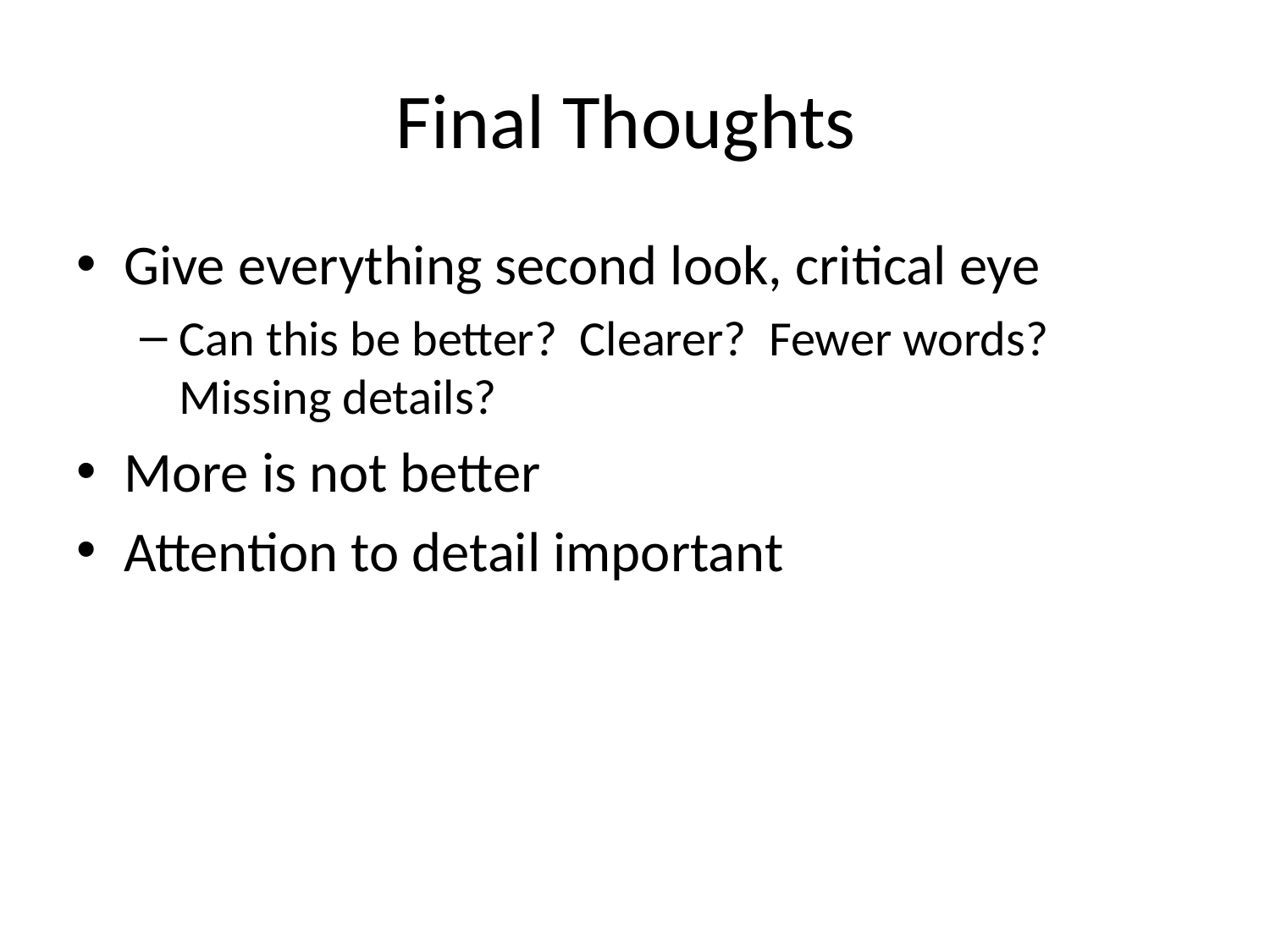

# Final Thoughts
Give everything second look, critical eye
Can this be better?  Clearer?  Fewer words? Missing details?
More is not better
Attention to detail important